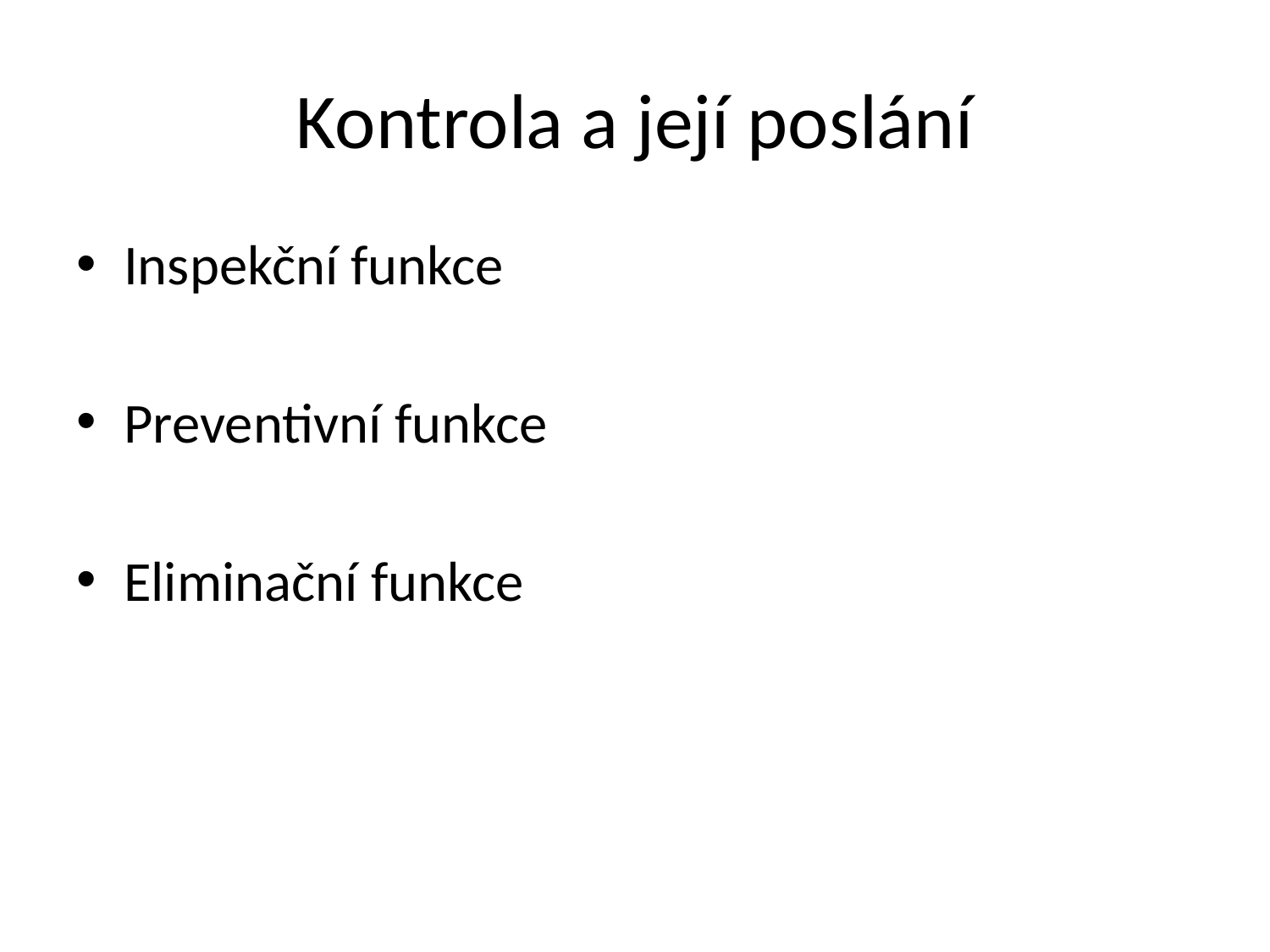

# Kontrola a její poslání
Inspekční funkce

Preventivní funkce

Eliminační funkce